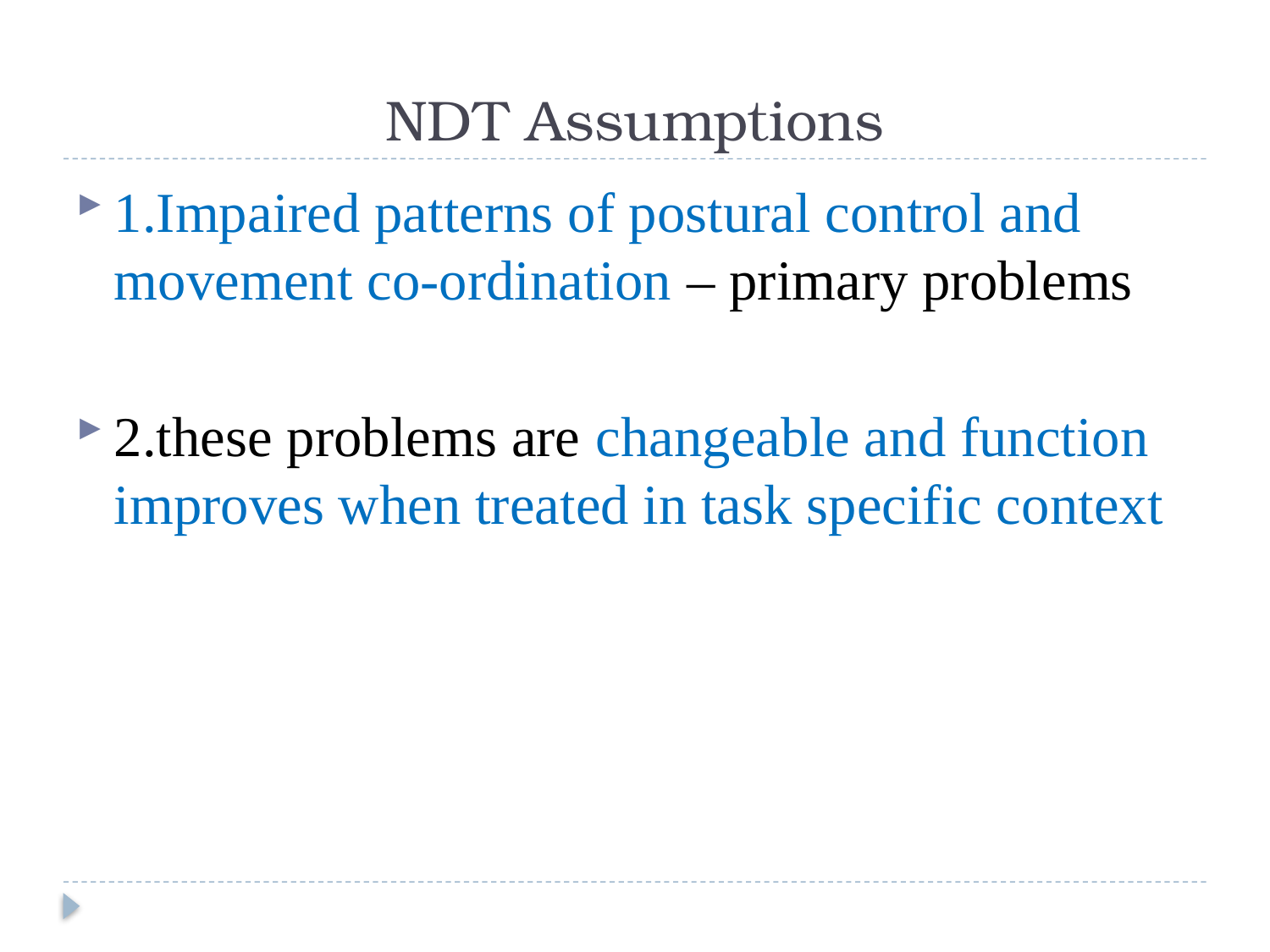

# NDT Assumptions
1.Impaired patterns of postural control and movement co-ordination – primary problems

2.these problems are changeable and function improves when treated in task specific context